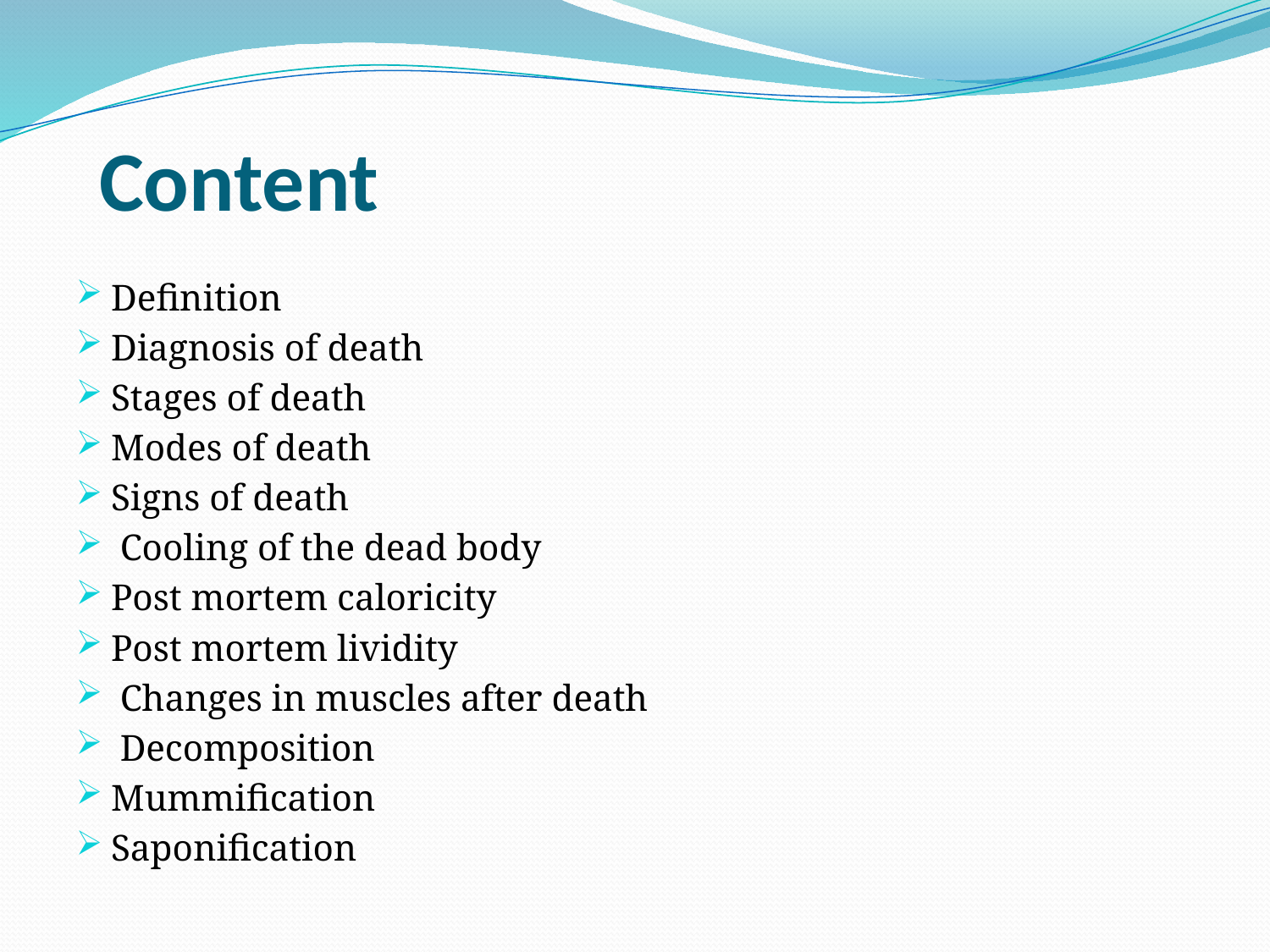

# Content
Definition
Diagnosis of death
Stages of death
Modes of death
Signs of death
 Cooling of the dead body
Post mortem caloricity
Post mortem lividity
 Changes in muscles after death
 Decomposition
Mummification
Saponification